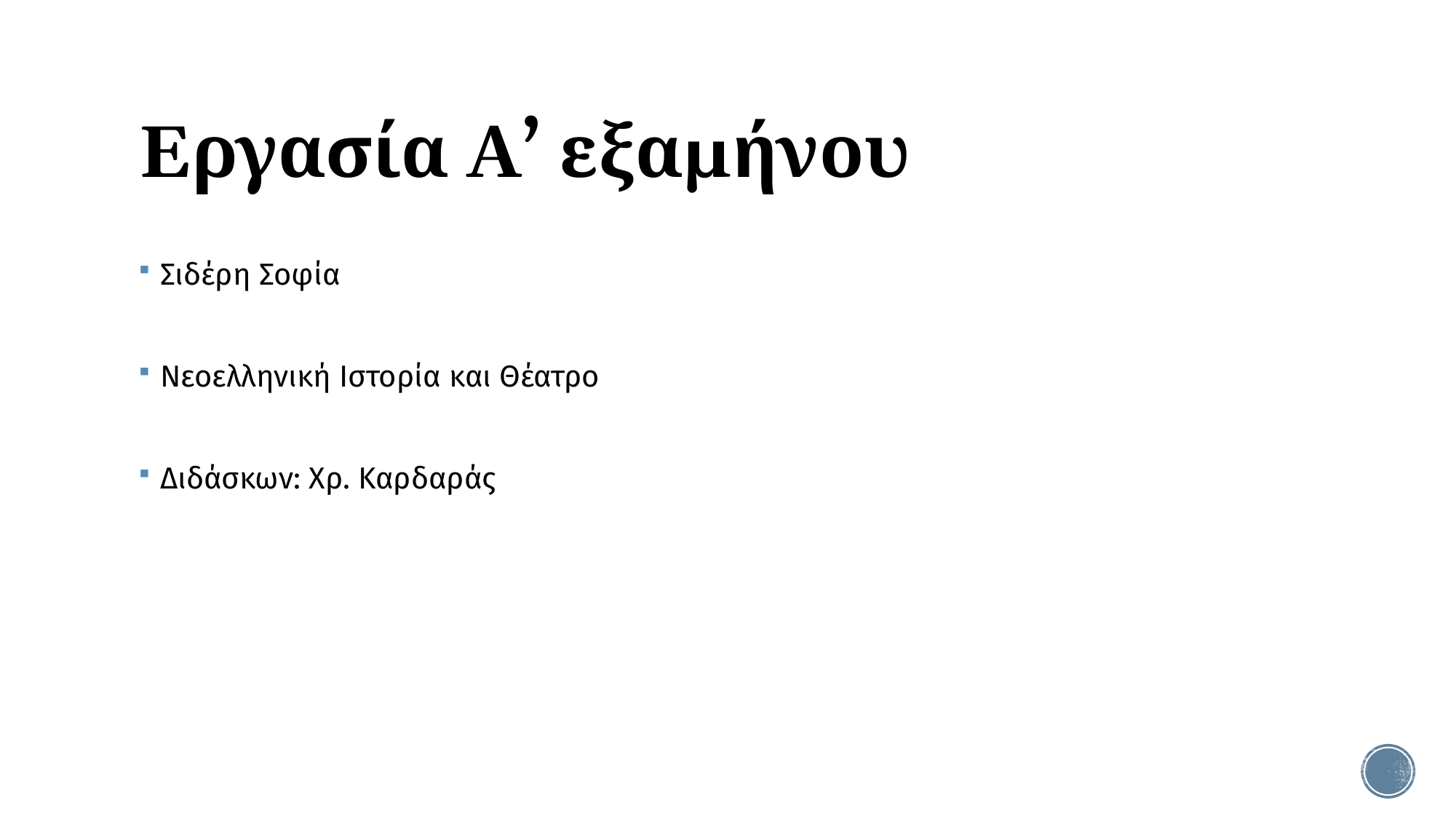

# Εργασία Α’ εξαμήνου
Σιδέρη Σοφία

Νεοελληνική Ιστορία και Θέατρο

Διδάσκων: Χρ. Καρδαράς